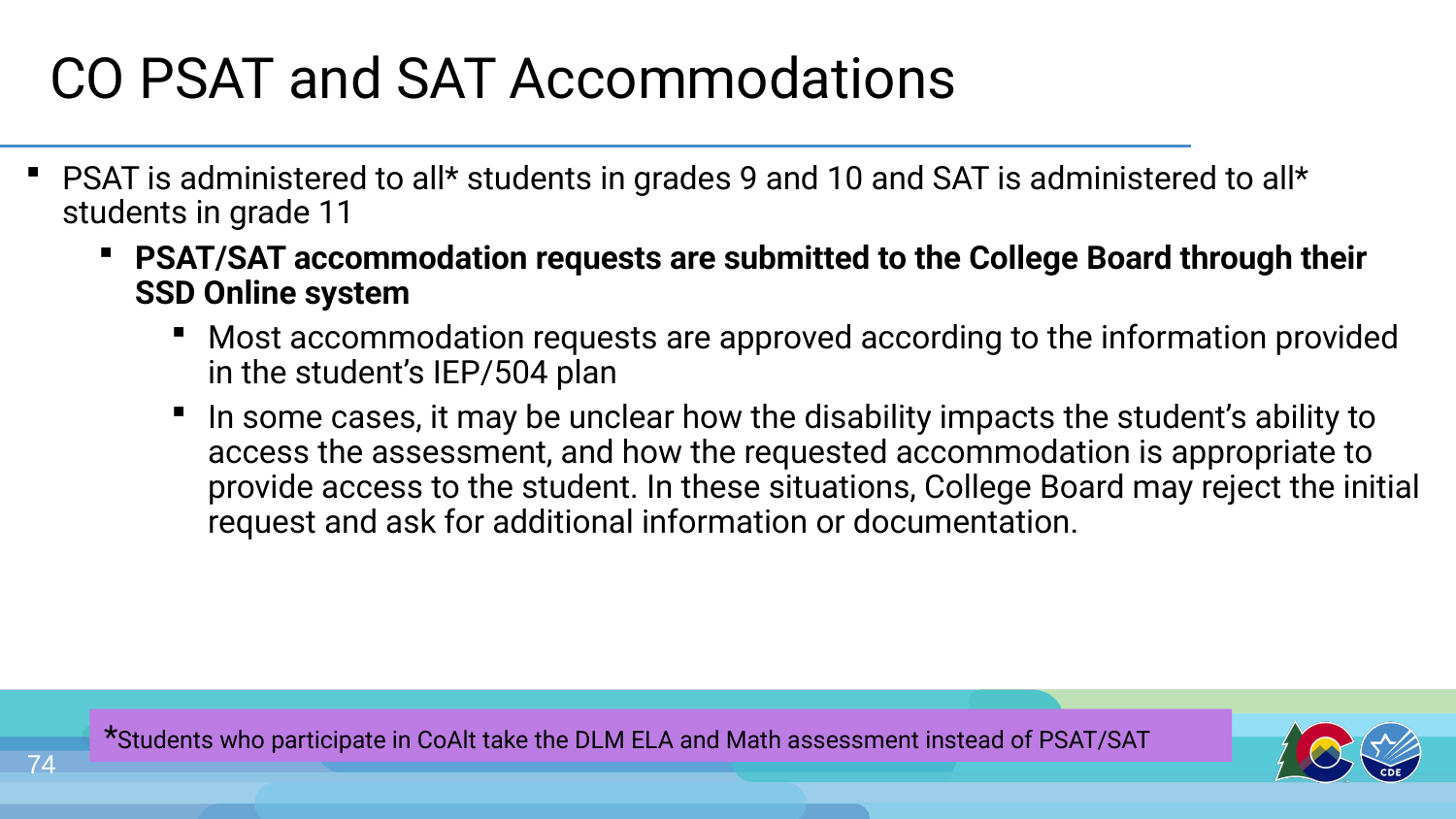

# CO PSAT and SAT Accommodations
PSAT is administered to all* students in grades 9 and 10 and SAT is administered to all* students in grade 11
PSAT/SAT accommodation requests are submitted to the College Board through their SSD Online system
Most accommodation requests are approved according to the information provided in the student’s IEP/504 plan
In some cases, it may be unclear how the disability impacts the student’s ability to access the assessment, and how the requested accommodation is appropriate to provide access to the student. In these situations, College Board may reject the initial request and ask for additional information or documentation.
*Students who participate in CoAlt take the DLM ELA and Math assessment instead of PSAT/SAT